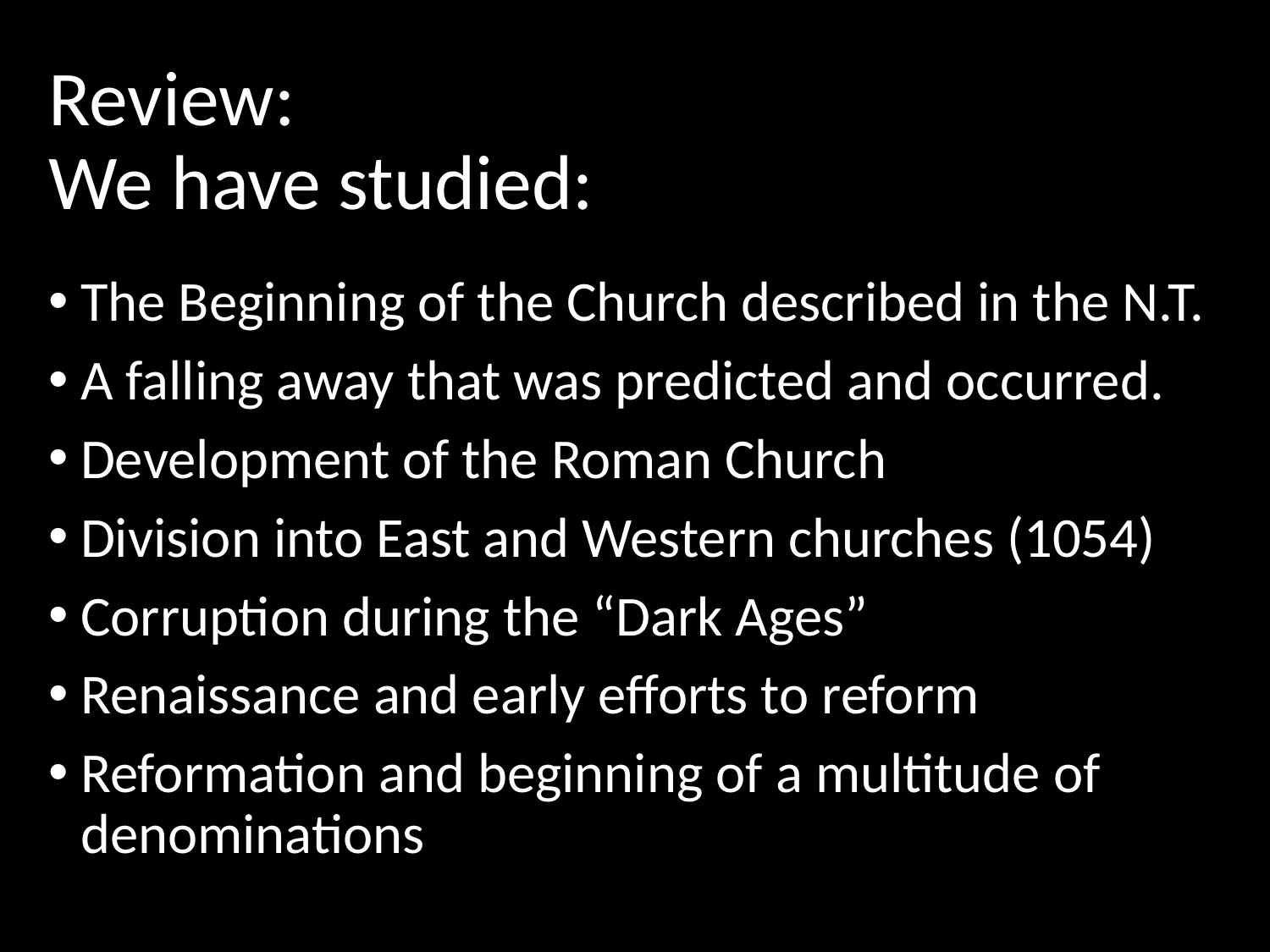

# Review: We have studied:
The Beginning of the Church described in the N.T.
A falling away that was predicted and occurred.
Development of the Roman Church
Division into East and Western churches (1054)
Corruption during the “Dark Ages”
Renaissance and early efforts to reform
Reformation and beginning of a multitude of  denominations